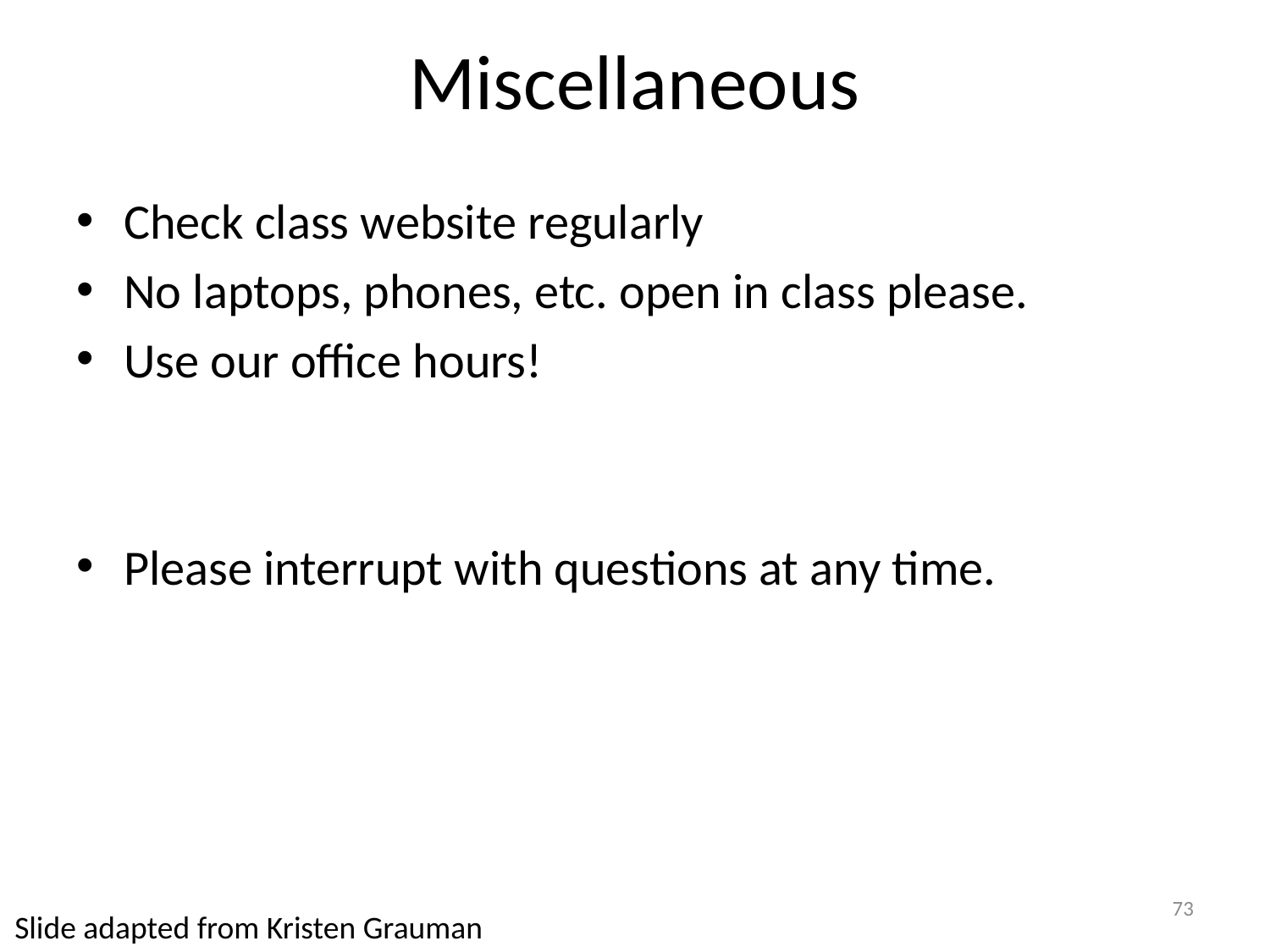

# Miscellaneous
Check class website regularly
No laptops, phones, etc. open in class please.
Use our office hours!

Please interrupt with questions at any time.
73
Slide adapted from Kristen Grauman